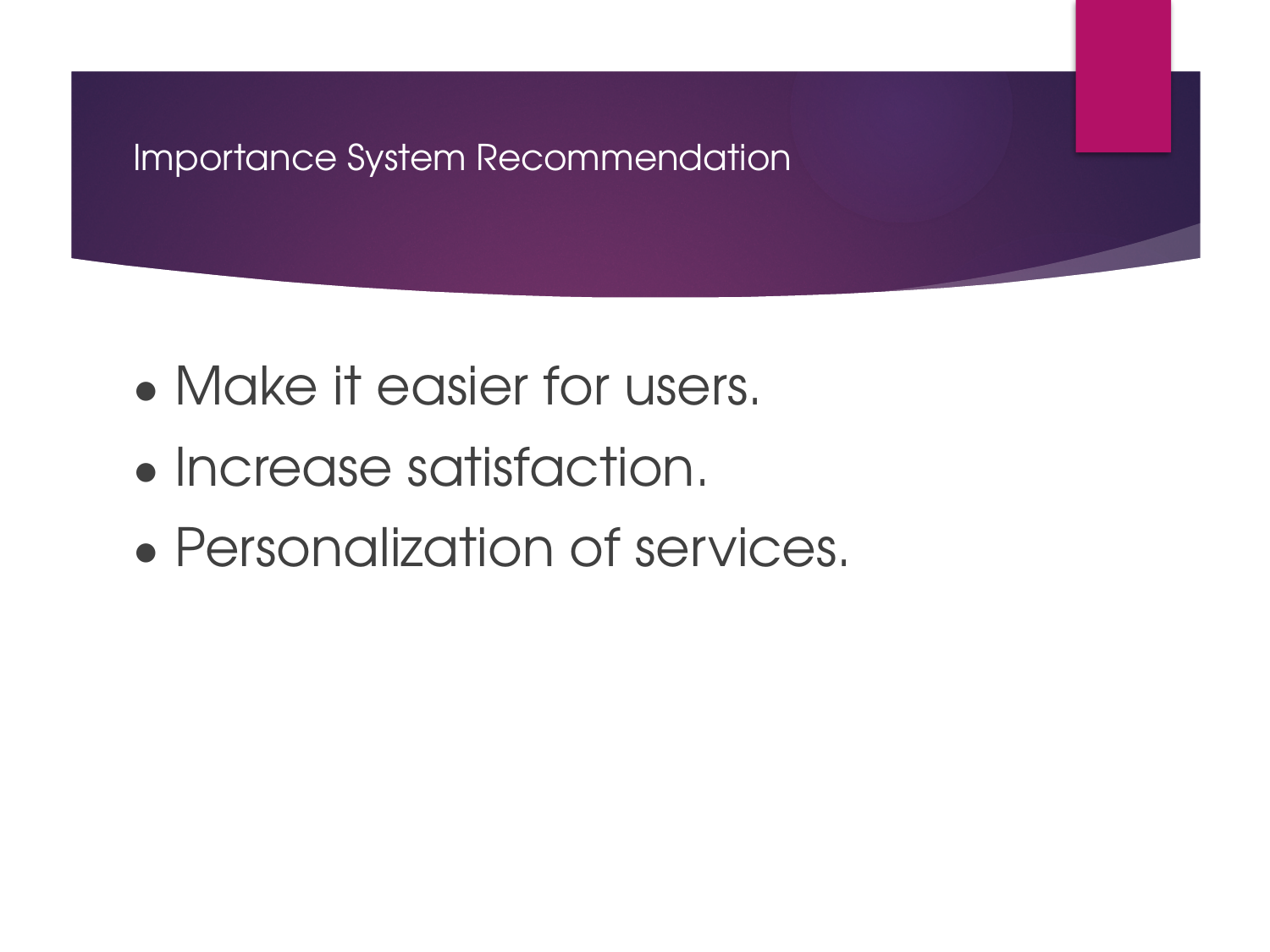

# Importance System Recommendation
• Make it easier for users.
• Increase satisfaction.
• Personalization of services.